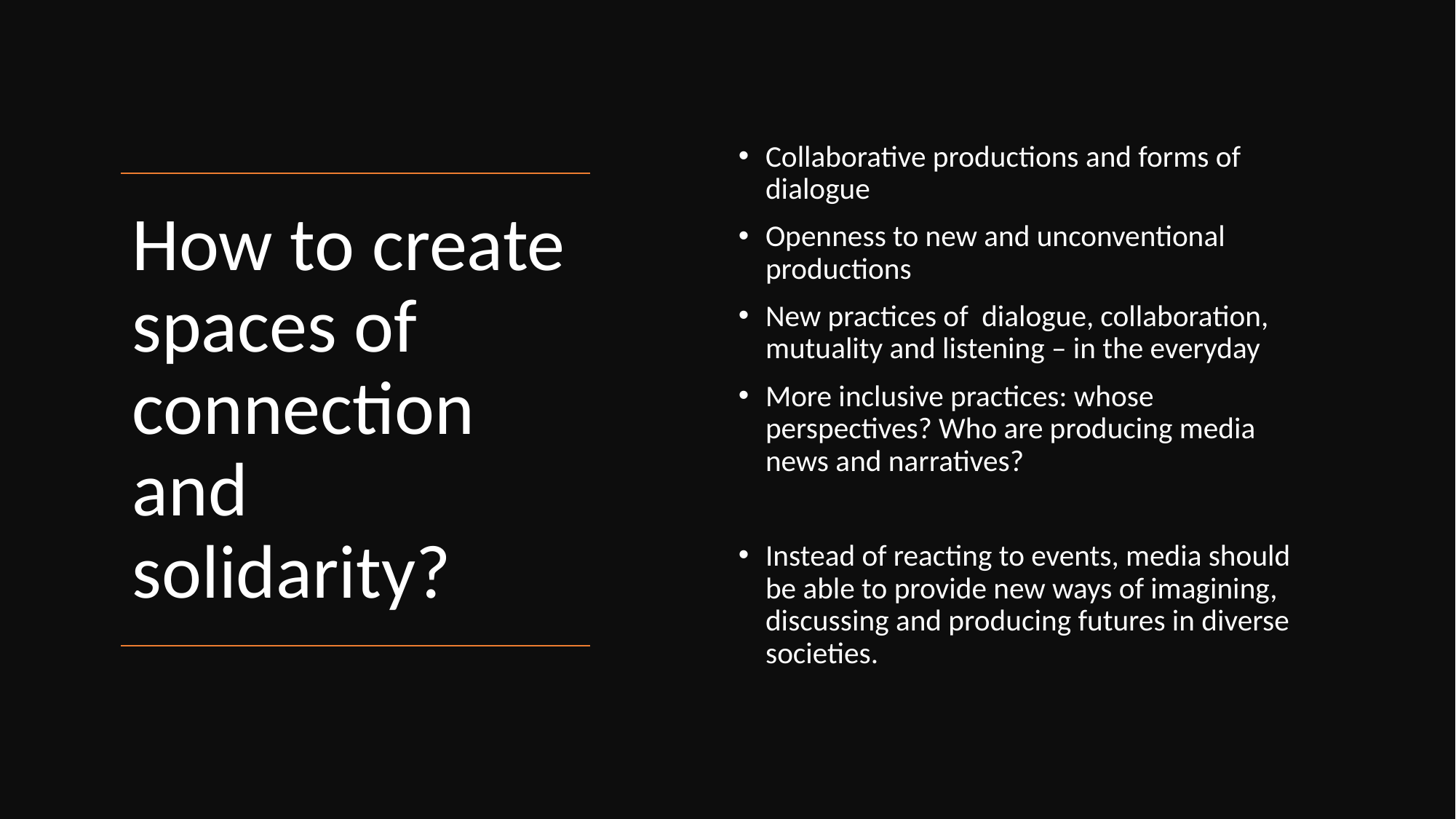

Collaborative productions and forms of dialogue
Openness to new and unconventional productions
New practices of  dialogue, collaboration, mutuality and listening – in the everyday
More inclusive practices: whose perspectives? Who are producing media news and narratives?

Instead of reacting to events, media should be able to provide new ways of imagining, discussing and producing futures in diverse societies.
# How to create spaces of connection and solidarity?